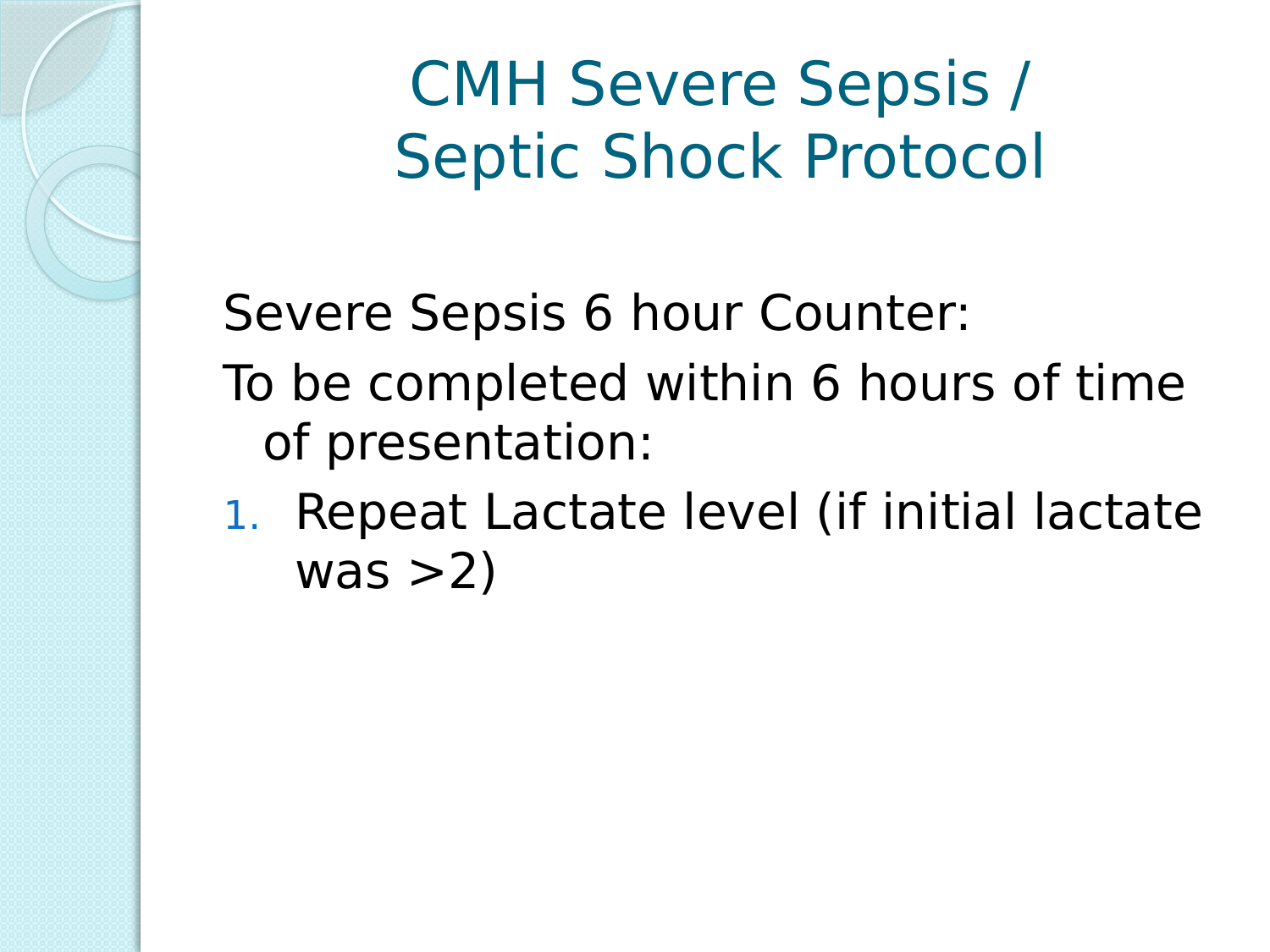

# CMH Severe Sepsis / Septic Shock Protocol
Severe Sepsis 6 hour Counter:
To be completed within 6 hours of time of presentation:
Repeat Lactate level (if initial lactate was >2)